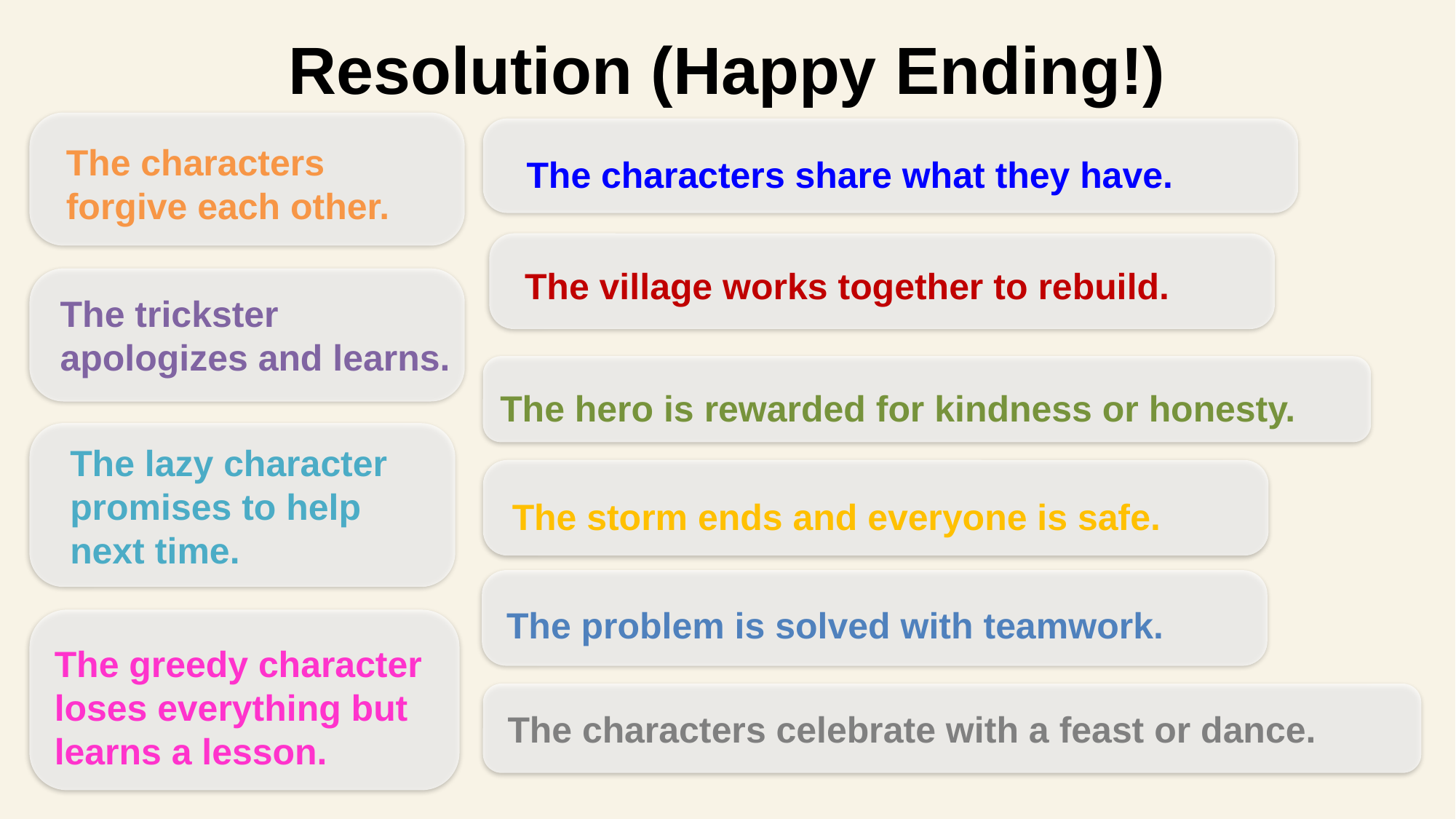

Resolution (Happy Ending!)

The characters forgive each other.
The characters share what they have.

The village works together to rebuild.

The trickster apologizes and learns.

The hero is rewarded for kindness or honesty.

The lazy character promises to help next time.

The storm ends and everyone is safe.

The problem is solved with teamwork.

The greedy character loses everything but learns a lesson.

The characters celebrate with a feast or dance.